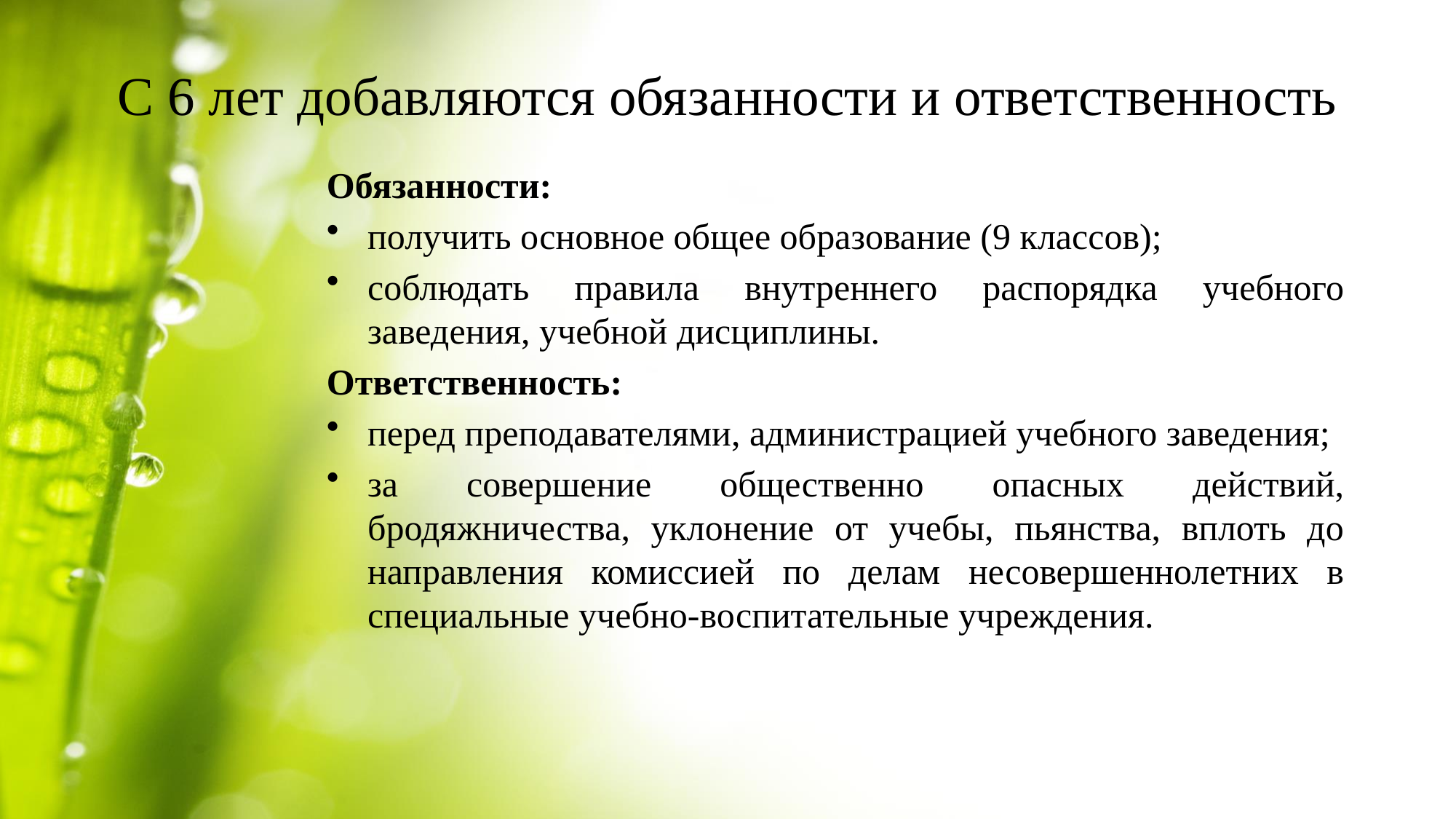

# С 6 лет добавляются обязанности и ответственность

Обязанности:
получить основное общее образование (9 классов);
соблюдать правила внутреннего распорядка учебного заведения, учебной дисциплины.
Ответственность:
перед преподавателями, администрацией учебного заведения;
за совершение общественно опасных действий, бродяжничества, уклонение от учебы, пьянства, вплоть до направления комиссией по делам несовершеннолетних в специальные учебно-воспитательные учреждения.